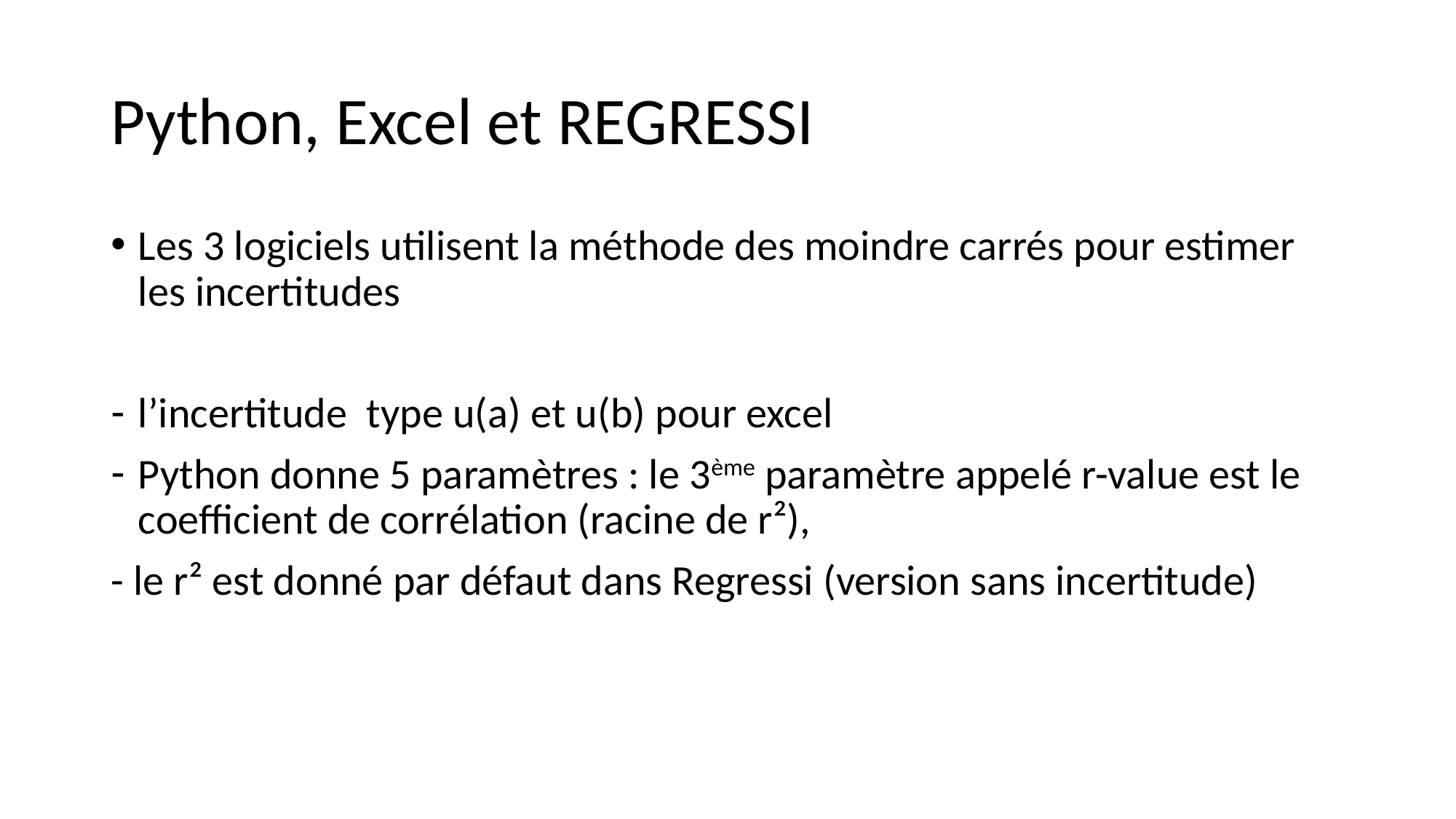

# Python, Excel et REGRESSI
Les 3 logiciels utilisent la méthode des moindre carrés pour estimer les incertitudes

l’incertitude  type u(a) et u(b) pour excel
Python donne 5 paramètres : le 3ème paramètre appelé r-value est le  coefficient de corrélation (racine de r²),
- le r² est donné par défaut dans Regressi (version sans incertitude)